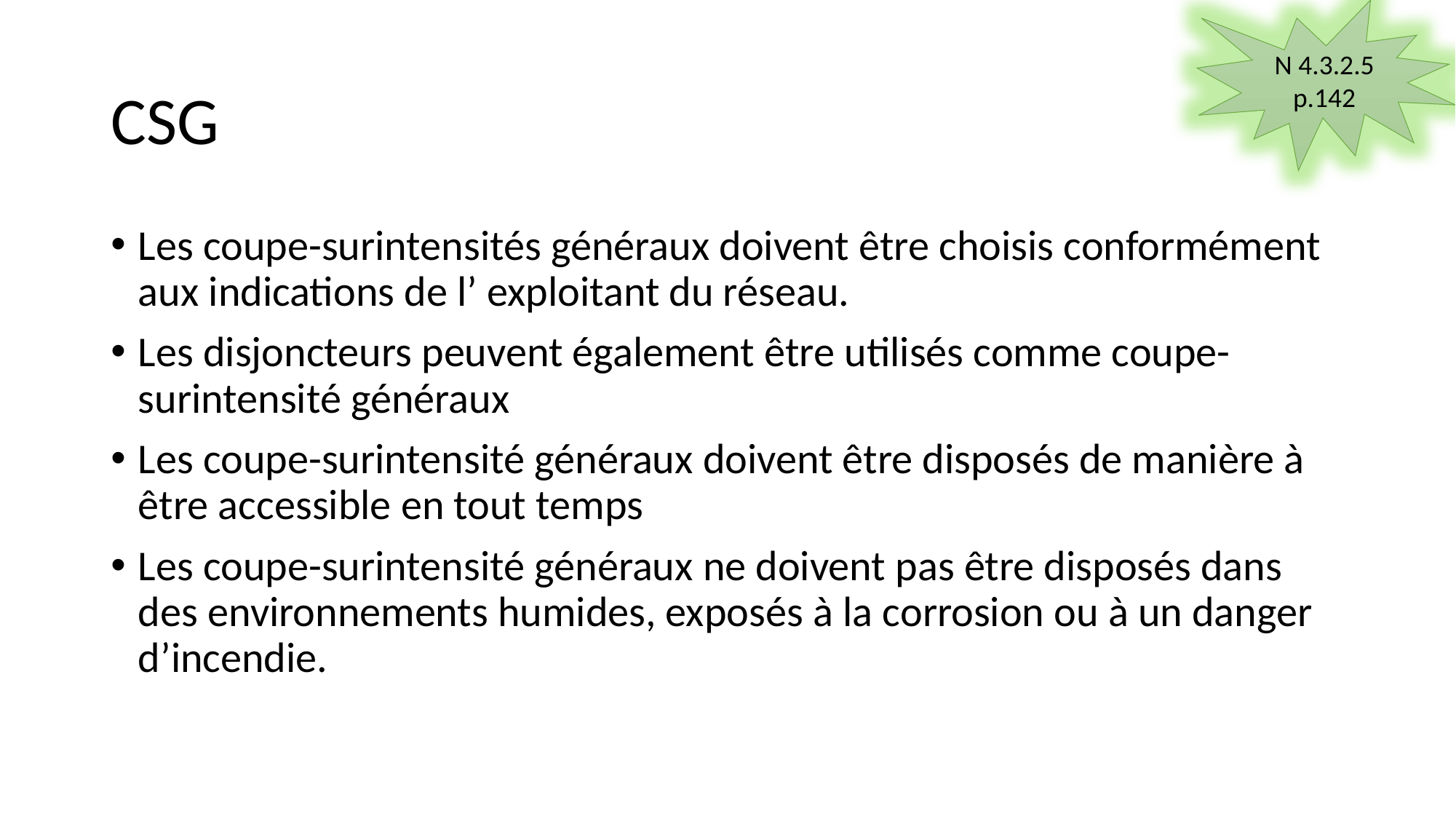

N 4.3.2.5 p.142
# CSG
Les coupe-surintensités généraux doivent être choisis conformément aux indications de l’ exploitant du réseau.
Les disjoncteurs peuvent également être utilisés comme coupe-surintensité généraux
Les coupe-surintensité généraux doivent être disposés de manière à être accessible en tout temps
Les coupe-surintensité généraux ne doivent pas être disposés dans des environnements humides, exposés à la corrosion ou à un danger d’incendie.